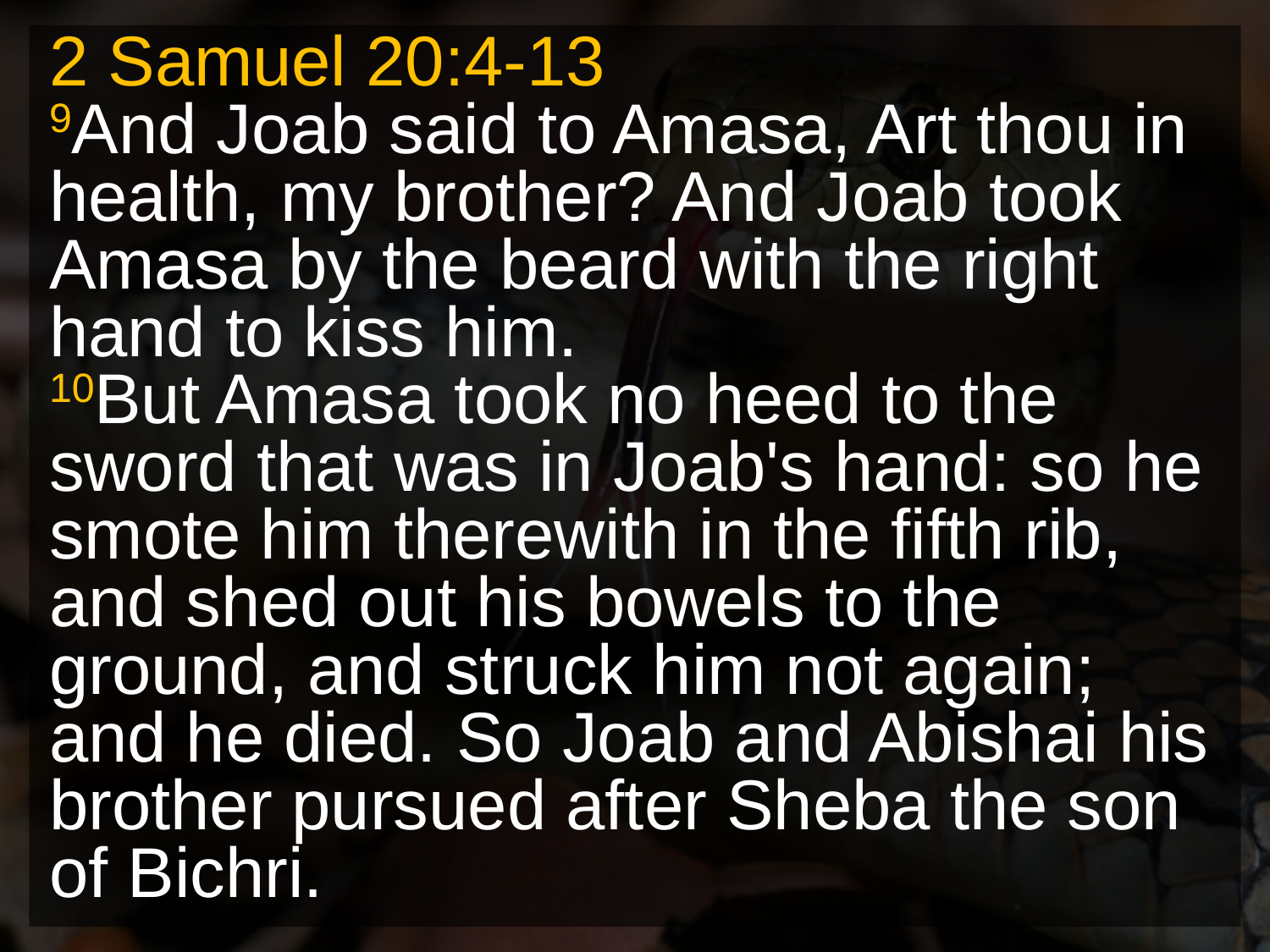

2 Samuel 20:4-13
9And Joab said to Amasa, Art thou in health, my brother? And Joab took Amasa by the beard with the right hand to kiss him.
10But Amasa took no heed to the sword that was in Joab's hand: so he smote him therewith in the fifth rib, and shed out his bowels to the ground, and struck him not again; and he died. So Joab and Abishai his brother pursued after Sheba the son of Bichri.